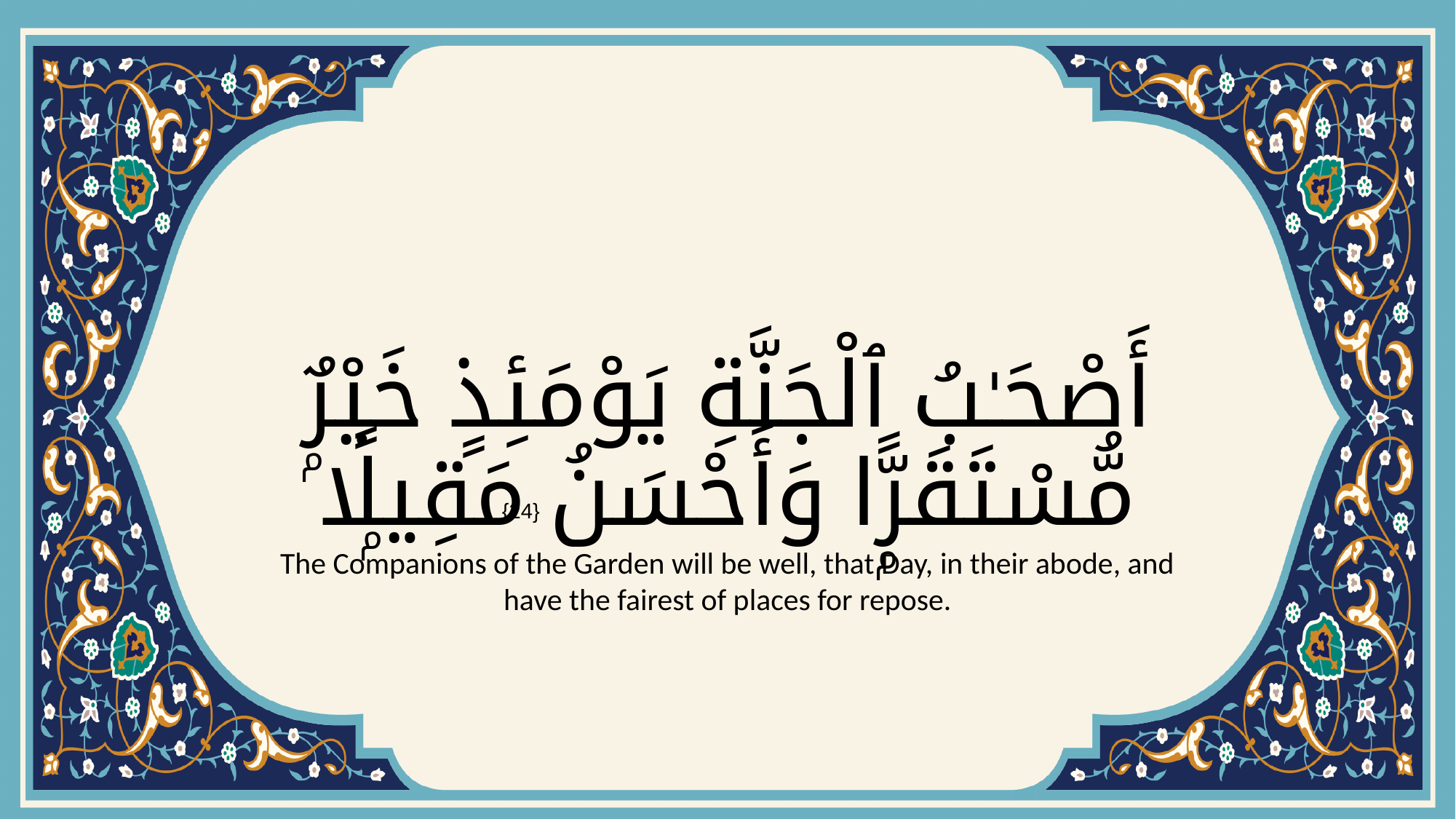

# أَصْحَـٰبُ ٱلْجَنَّةِ يَوْمَئِذٍ خَيْرٌۭ مُّسْتَقَرًّۭا وَأَحْسَنُ مَقِيلًۭا
{24}
The Companions of the Garden will be well, that Day, in their abode, and have the fairest of places for repose.